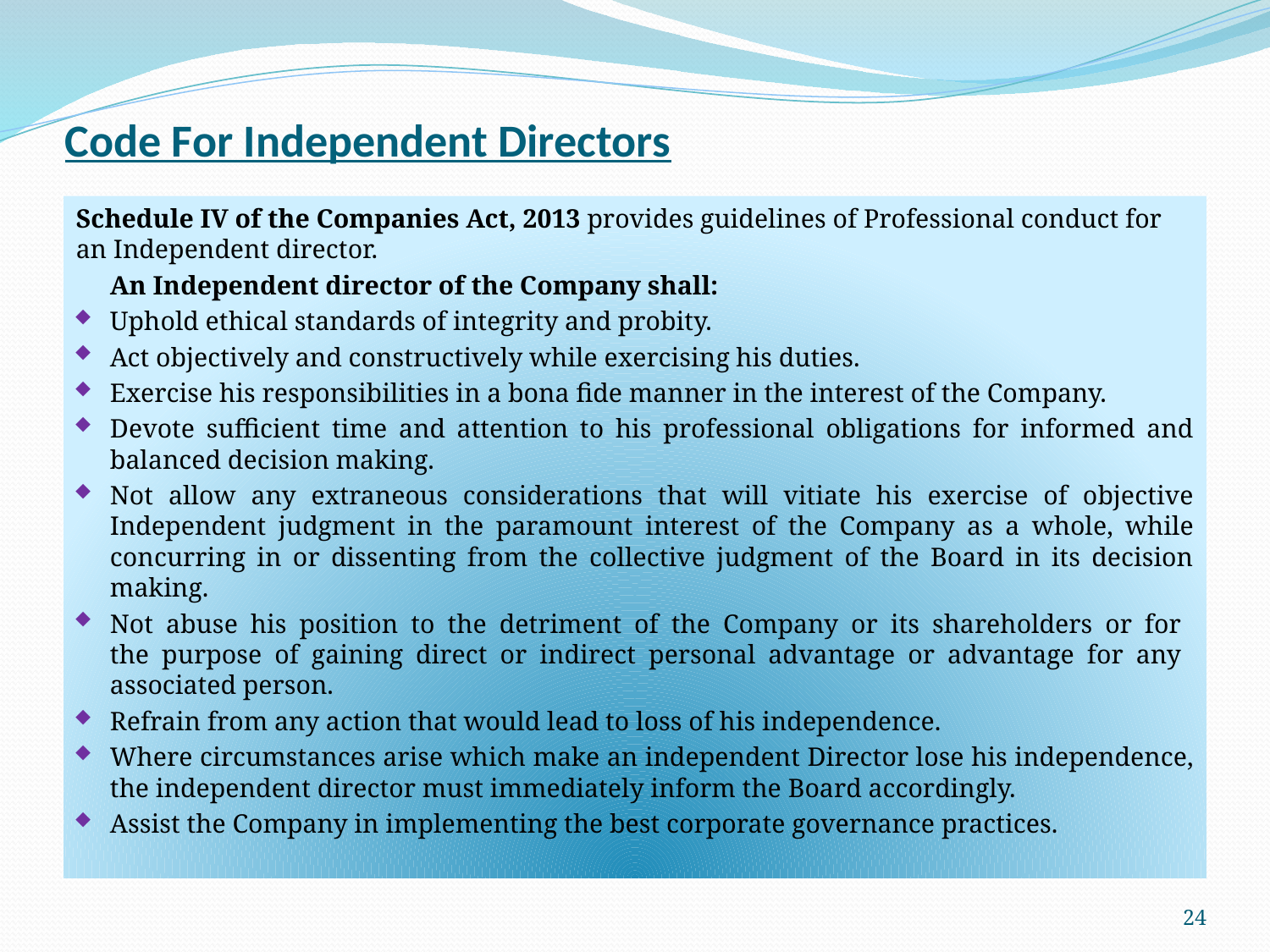

# Code For Independent Directors
Schedule IV of the Companies Act, 2013 provides guidelines of Professional conduct for an Independent director.
	An Independent director of the Company shall:
Uphold ethical standards of integrity and probity.
Act objectively and constructively while exercising his duties.
Exercise his responsibilities in a bona fide manner in the interest of the Company.
Devote sufficient time and attention to his professional obligations for informed and balanced decision making.
Not allow any extraneous considerations that will vitiate his exercise of objective Independent judgment in the paramount interest of the Company as a whole, while concurring in or dissenting from the collective judgment of the Board in its decision
making.
Not abuse his position to the detriment of the Company or its shareholders or for
the purpose of gaining direct or indirect personal advantage or advantage for any
associated person.
Refrain from any action that would lead to loss of his independence.
Where circumstances arise which make an independent Director lose his independence, the independent director must immediately inform the Board accordingly.
Assist the Company in implementing the best corporate governance practices.

24